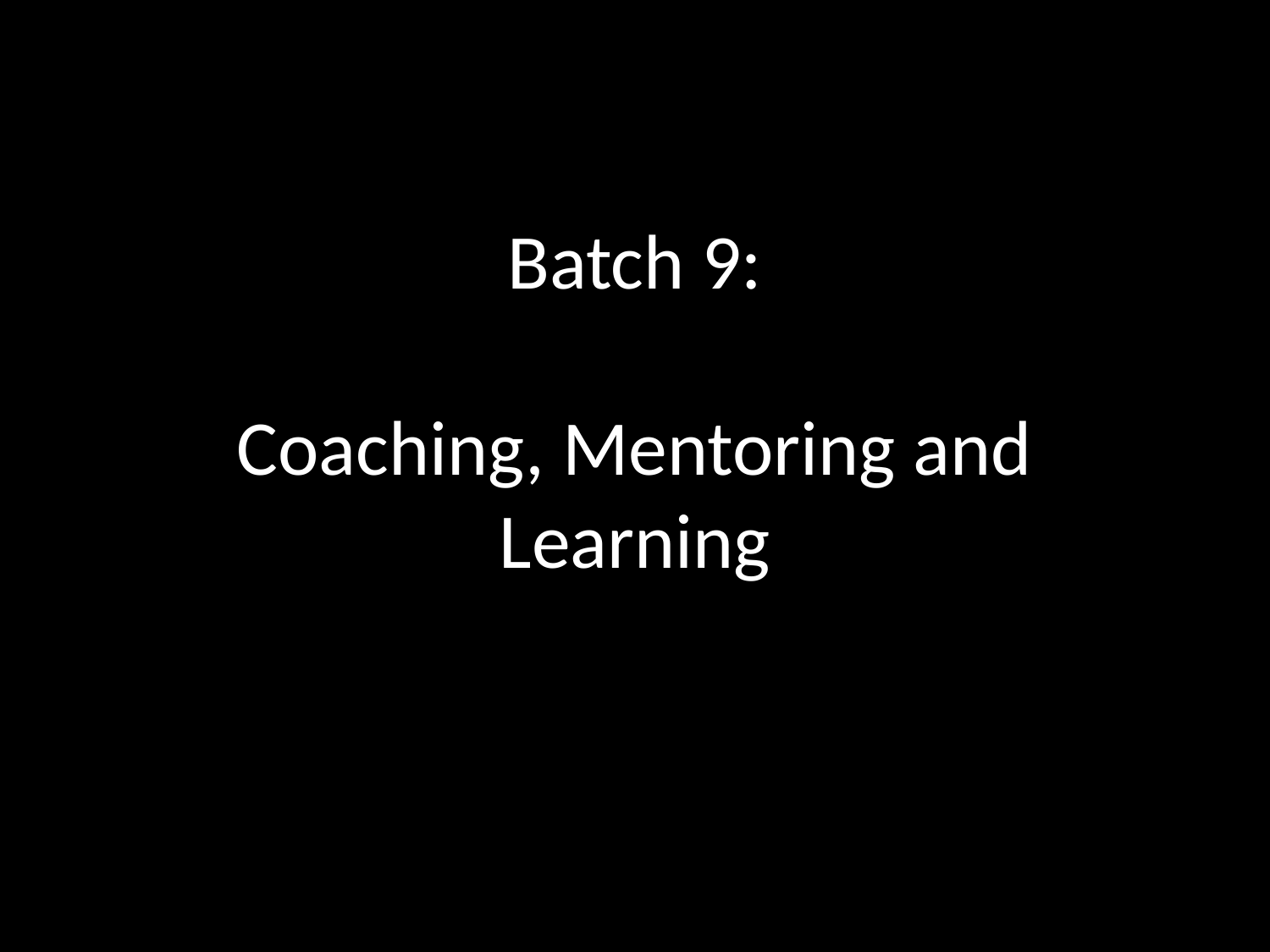

# Batch 9: Coaching, Mentoring and Learning